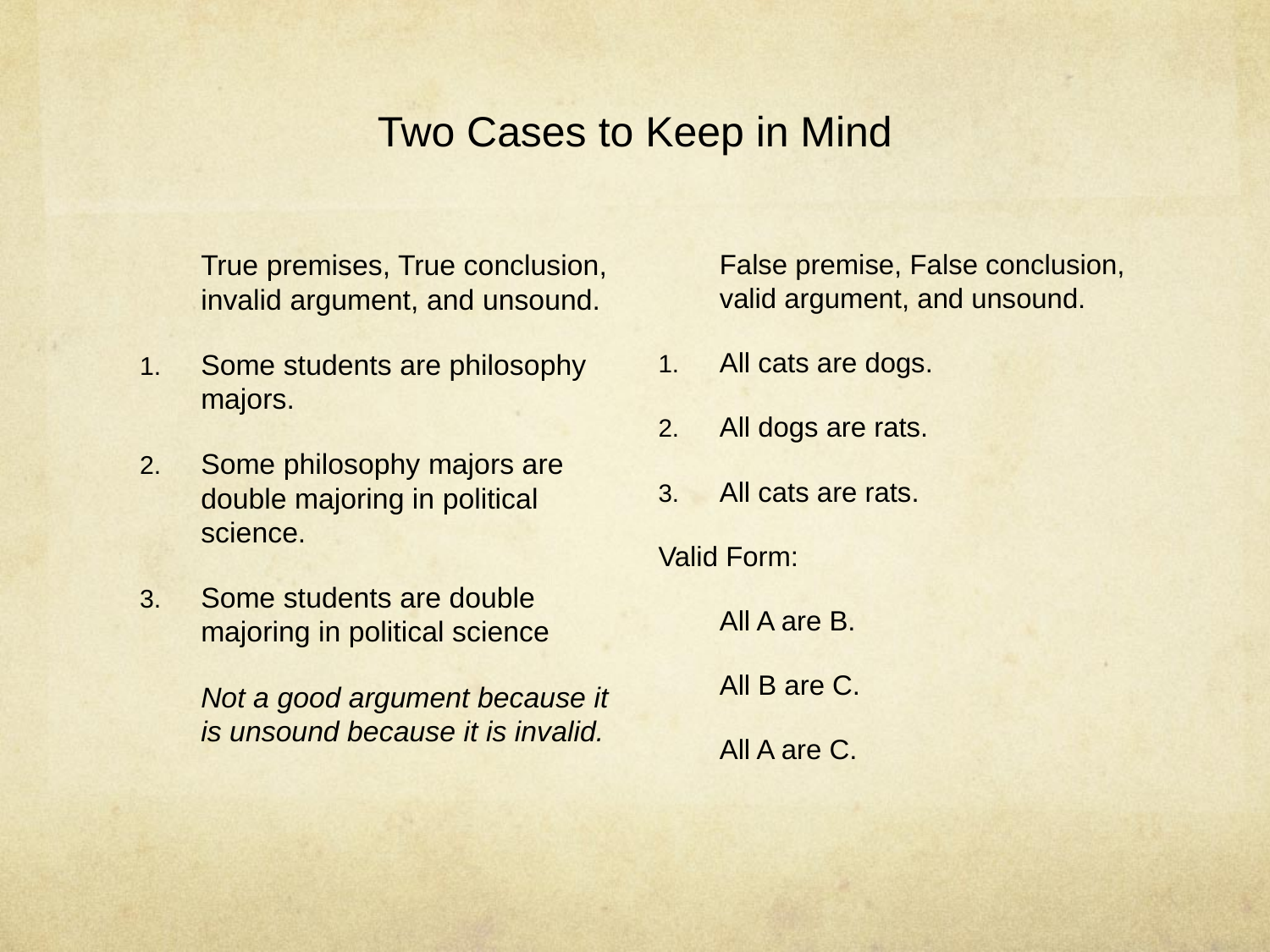

# Two Cases to Keep in Mind
	True premises, True conclusion, invalid argument, and unsound.
Some students are philosophy majors.
Some philosophy majors are double majoring in political science.
Some students are double majoring in political science
	Not a good argument because it is unsound because it is invalid.
	False premise, False conclusion, valid argument, and unsound.
All cats are dogs.
All dogs are rats.
All cats are rats.
Valid Form:
	All A are B.
	All B are C.
	All A are C.